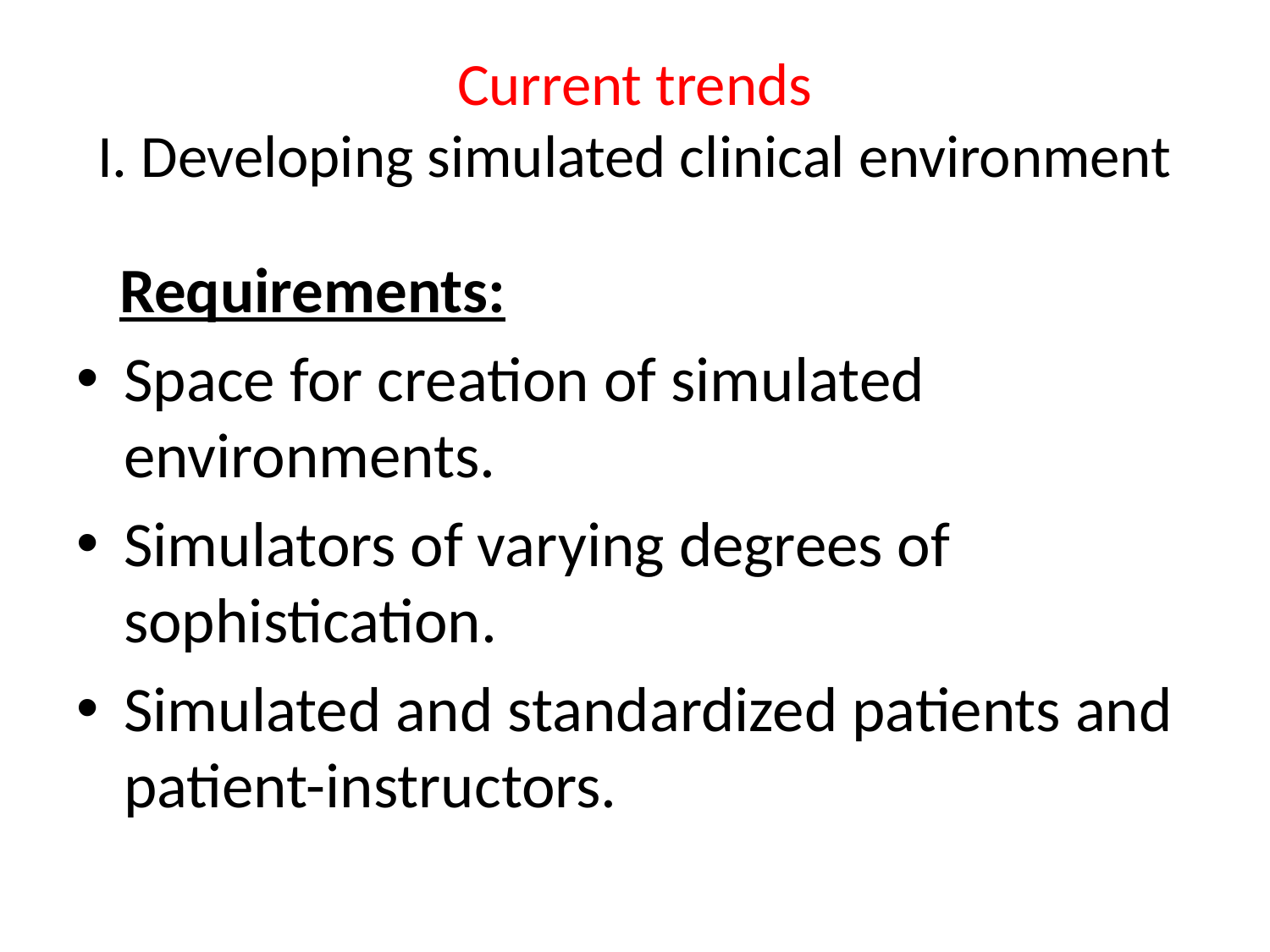

# Current trends I. Developing simulated clinical environment
   Requirements:
Space for creation of simulated environments.
Simulators of varying degrees of sophistication.
Simulated and standardized patients and patient-instructors.